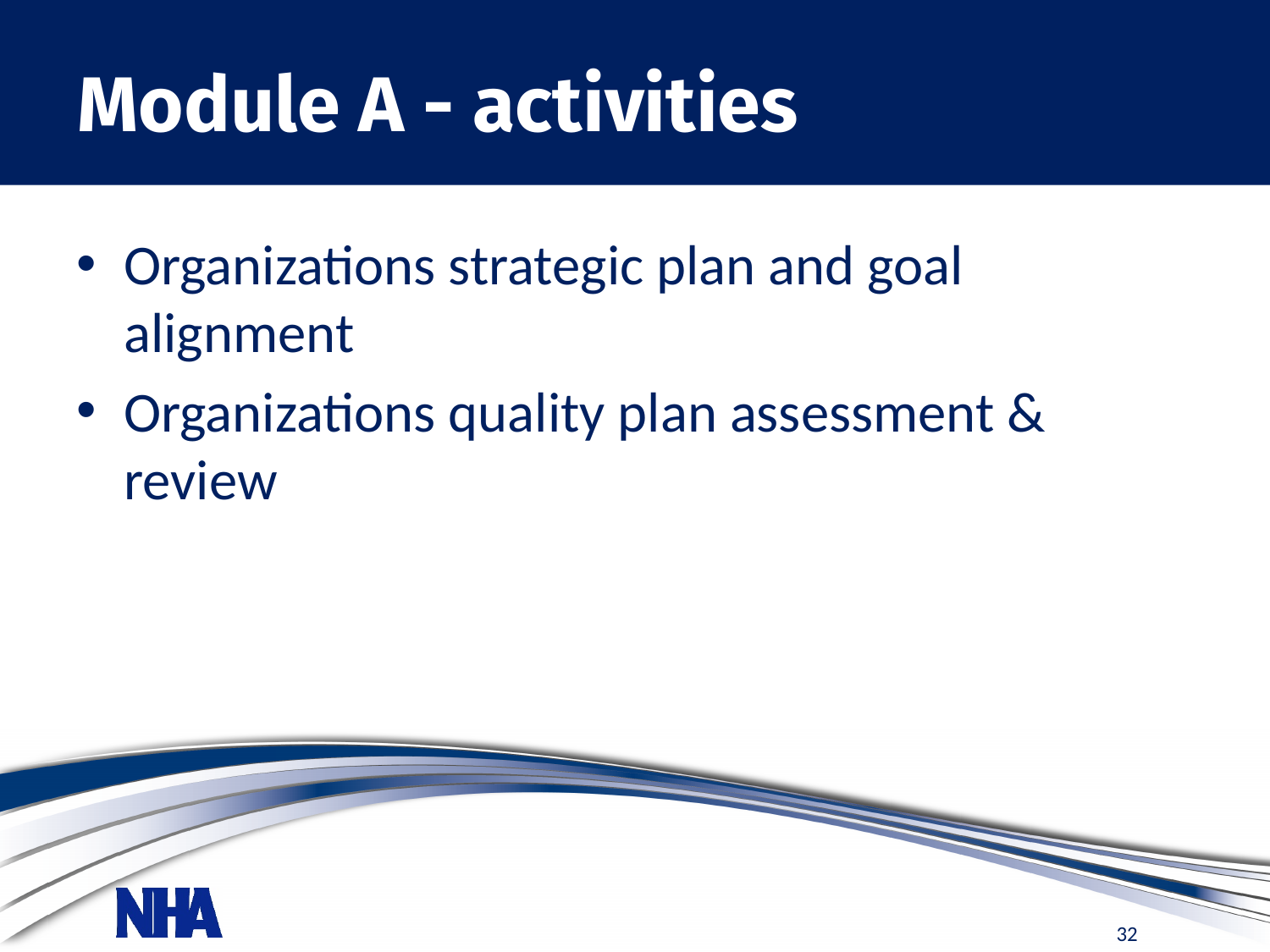

# Module A - activities

Organizations strategic plan and goal alignment
Organizations quality plan assessment & review